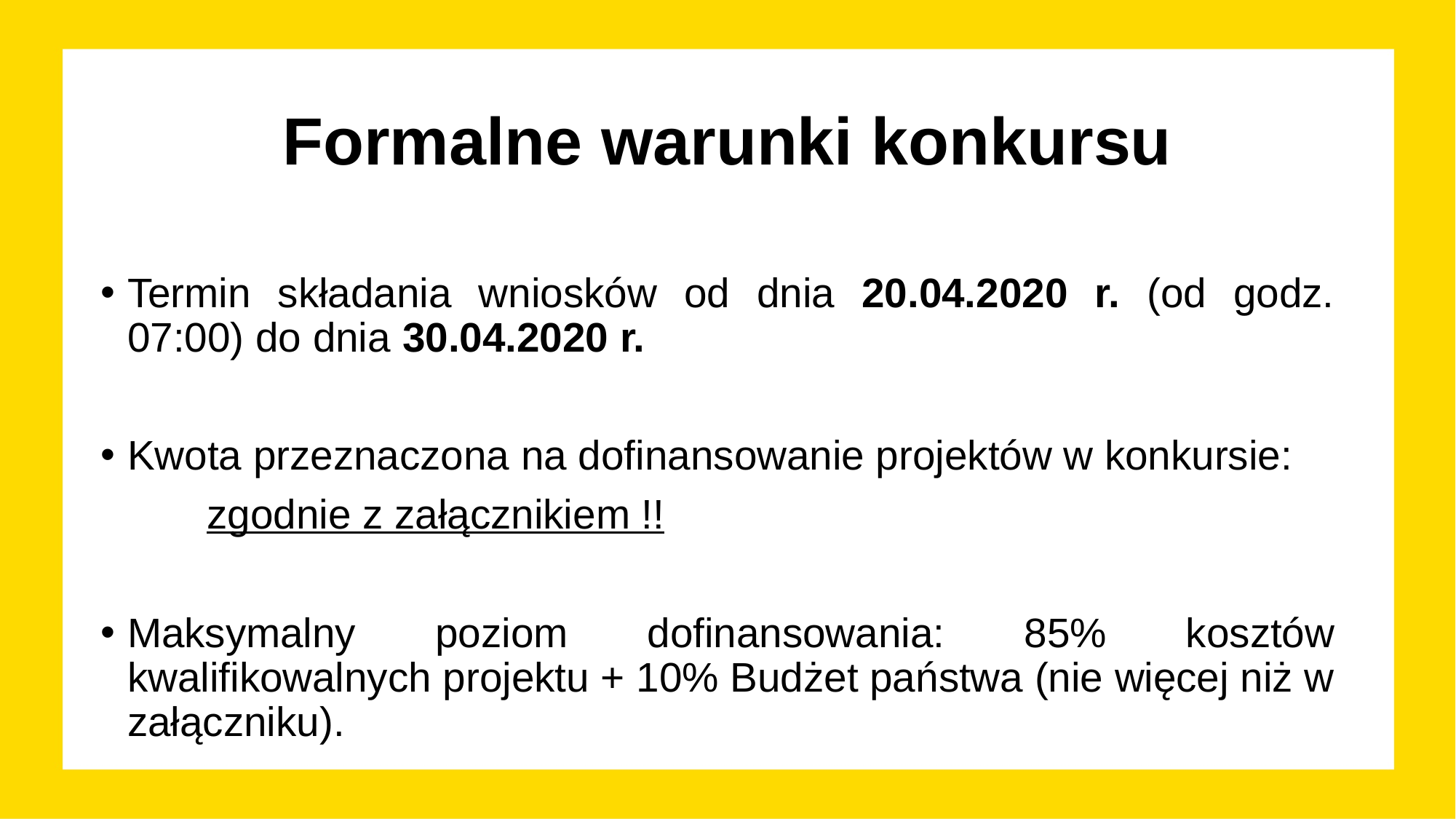

# Formalne warunki konkursu

Termin składania wniosków od dnia 20.04.2020 r. (od godz. 07:00) do dnia 30.04.2020 r.

Kwota przeznaczona na dofinansowanie projektów w konkursie:
			zgodnie z załącznikiem !!

Maksymalny poziom dofinansowania: 85% kosztów kwalifikowalnych projektu + 10% Budżet państwa (nie więcej niż w załączniku).